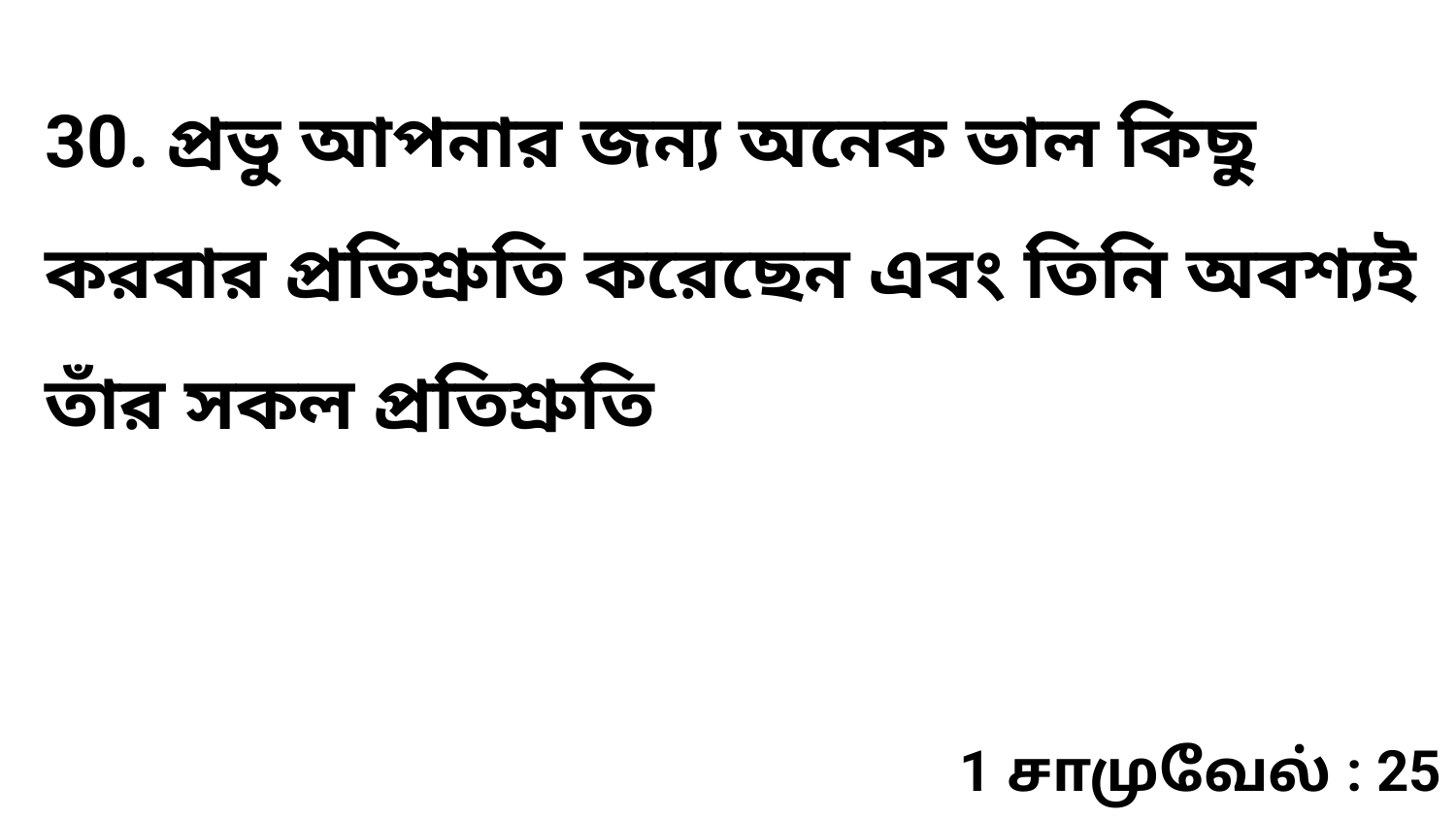

30. প্রভু আপনার জন্য অনেক ভাল কিছু করবার প্রতিশ্রুতি করেছেন এবং তিনি অবশ্যই তাঁর সকল প্রতিশ্রুতি
1 சாமுவேல் : 25